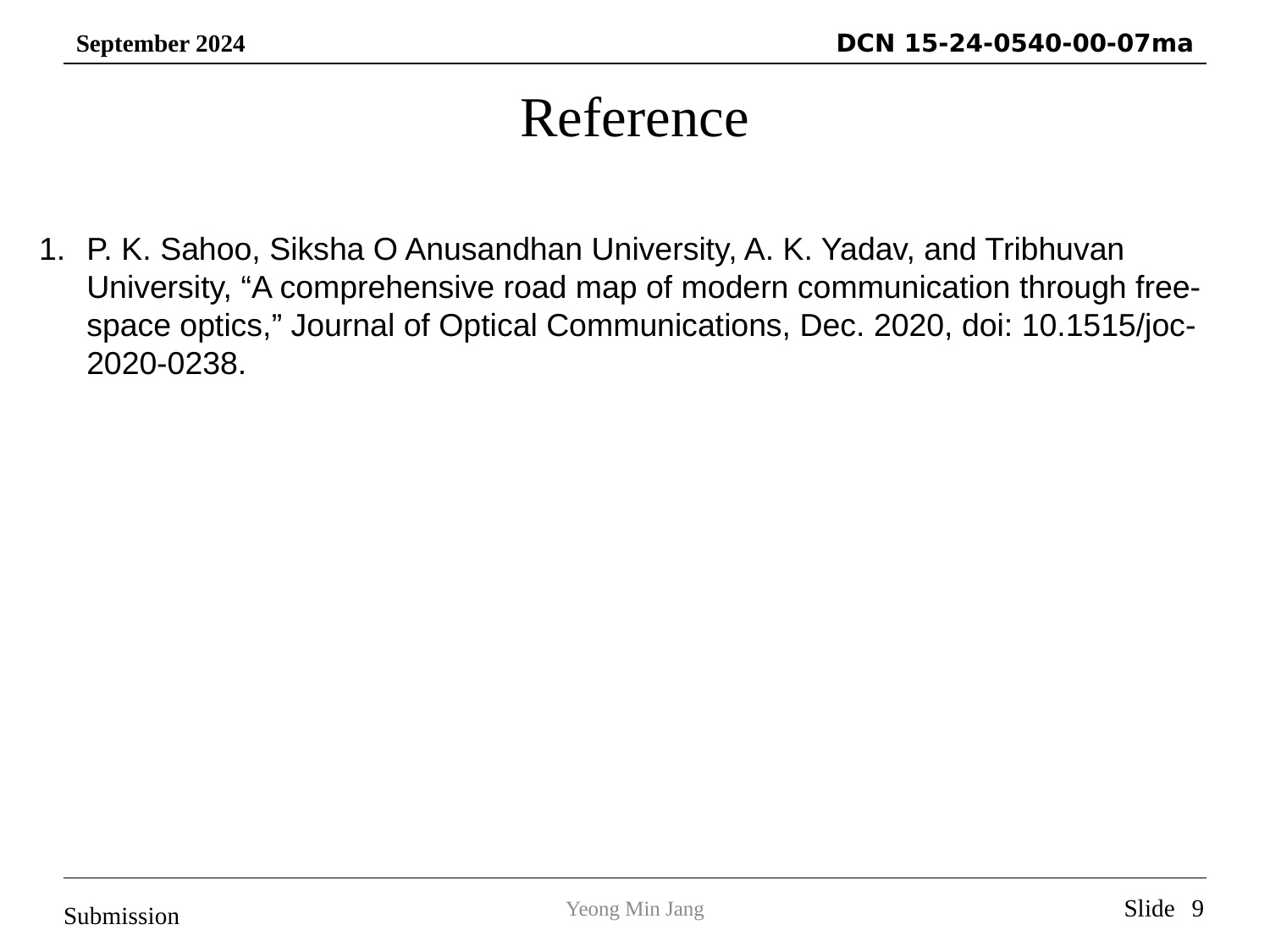

Reference
P. K. Sahoo, Siksha O Anusandhan University, A. K. Yadav, and Tribhuvan University, “A comprehensive road map of modern communication through free-space optics,” Journal of Optical Communications, Dec. 2020, doi: 10.1515/joc-2020-0238.